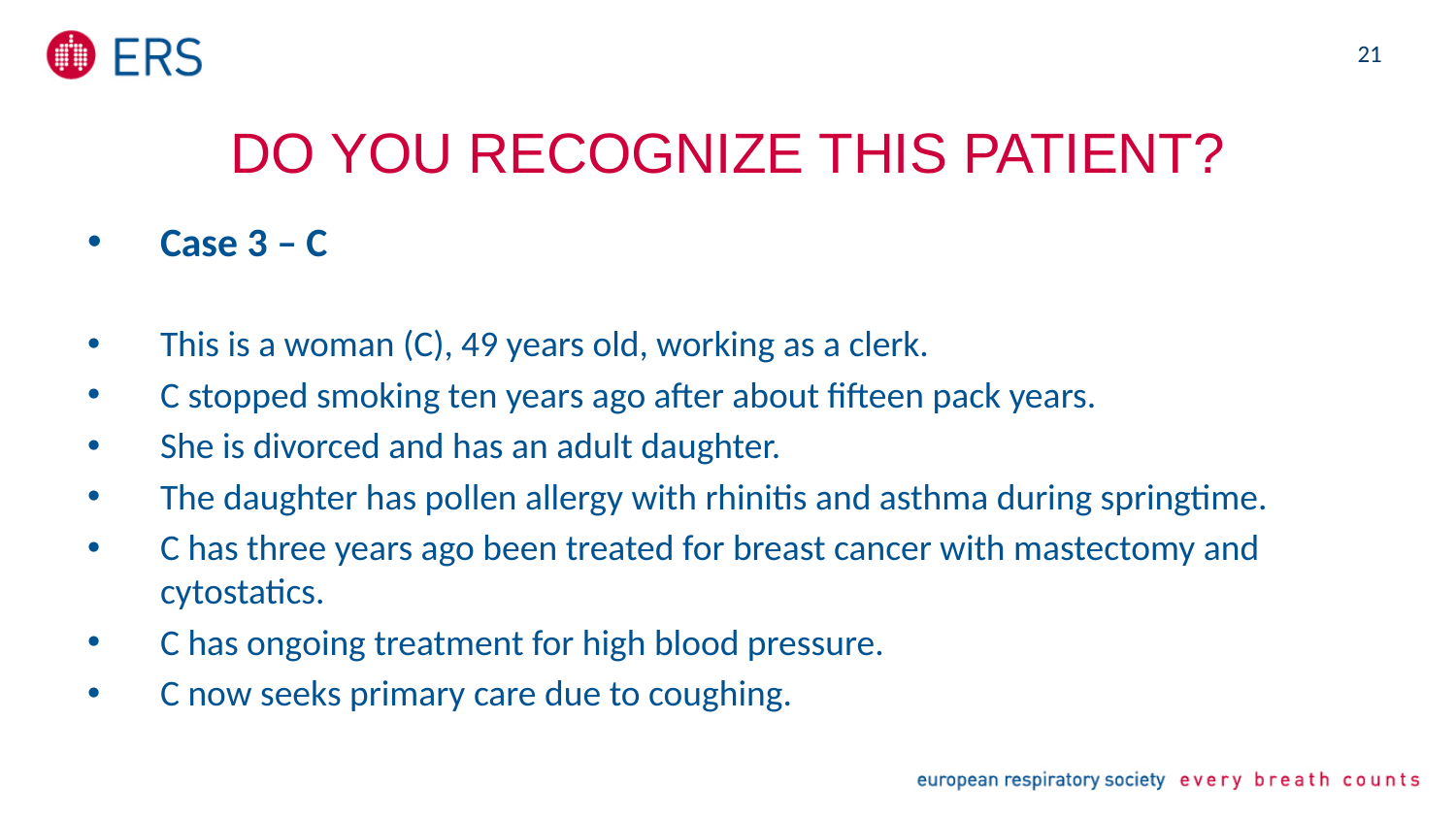

21
# Do you recognize this patient?
Case 3 – C
This is a woman (C), 49 years old, working as a clerk.
C stopped smoking ten years ago after about fifteen pack years.
She is divorced and has an adult daughter.
The daughter has pollen allergy with rhinitis and asthma during springtime.
C has three years ago been treated for breast cancer with mastectomy and cytostatics.
C has ongoing treatment for high blood pressure.
C now seeks primary care due to coughing.